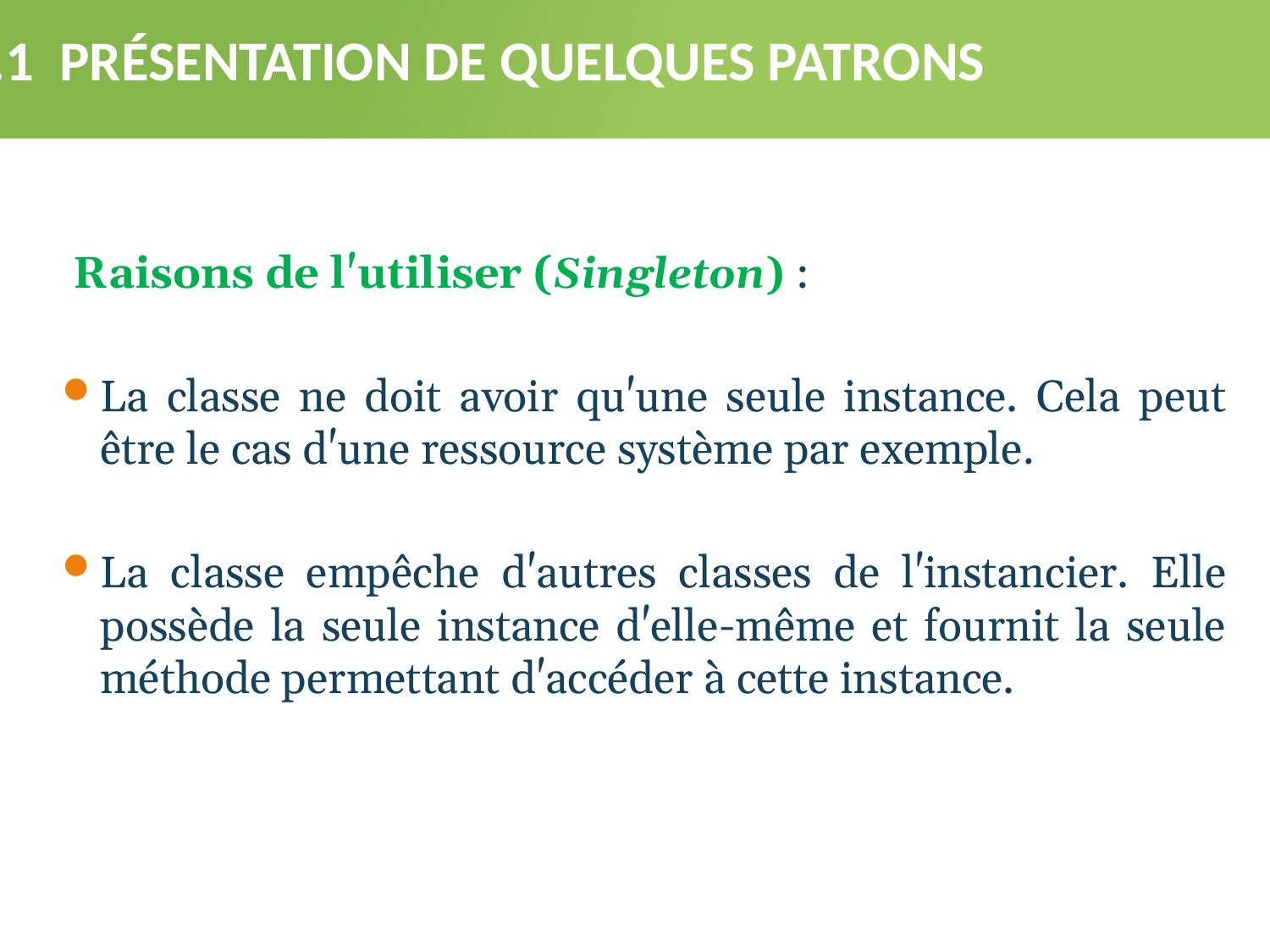

3.1  PRÉSENTATION DE QUELQUES PATRONS
 Raisons de l'utiliser (Singleton) :

La classe ne doit avoir qu'une seule instance. Cela peut être le cas d'une ressource système par exemple.

La classe empêche d'autres classes de l'instancier. Elle possède la seule instance d'elle-même et fournit la seule méthode permettant d'accéder à cette instance.